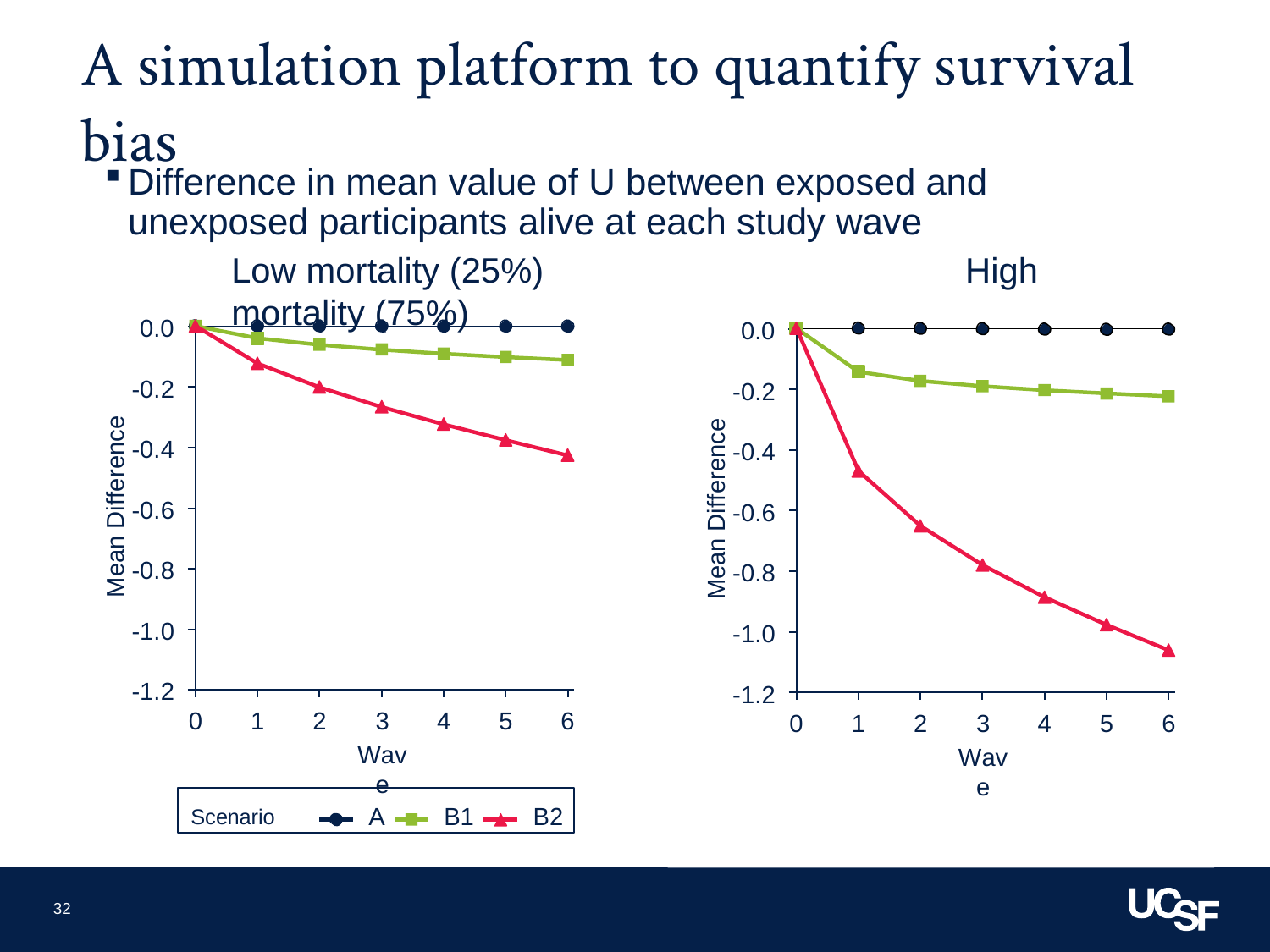

32
# A simulation platform to quantify survival bias
Difference in mean value of U between exposed and unexposed participants alive at each study wave
Low mortality (25%)	High mortality (75%)

0.0
0.0

-0.2

-0.2

Mean Difference
Mean Difference

-0.4

-0.4

-0.6
-0.6

-0.8
-0.8

-1.0
-1.0

-1.2
-1.2

0
1
2
3
Wave
4
5
6
0
1
2
3
Wave
4
5
6
Scenario	A	B1	B2